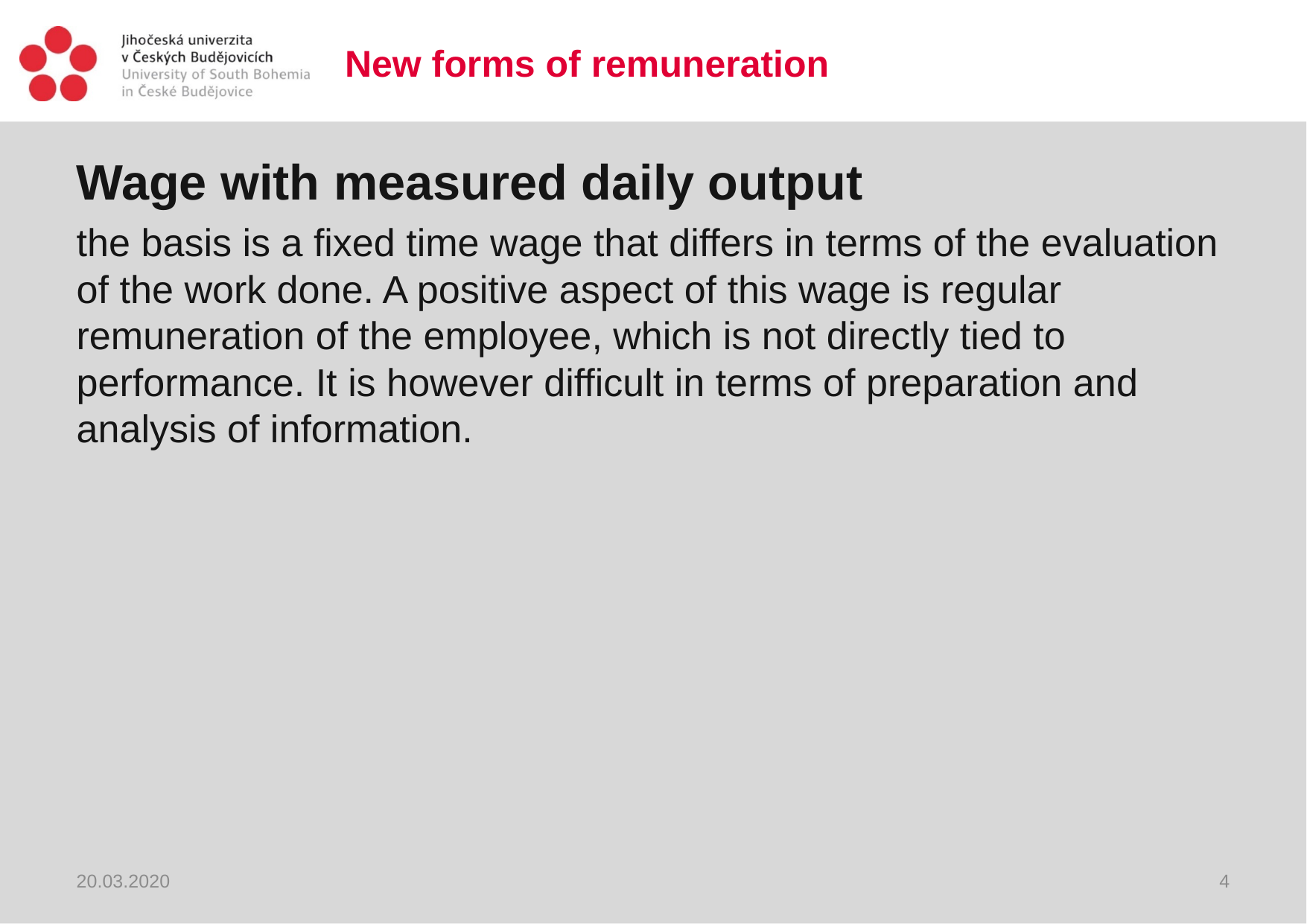

# New forms of remuneration
Wage with measured daily output
the basis is a fixed time wage that differs in terms of the evaluation of the work done. A positive aspect of this wage is regular remuneration of the employee, which is not directly tied to performance. It is however difficult in terms of preparation and analysis of information.
20.03.2020
4